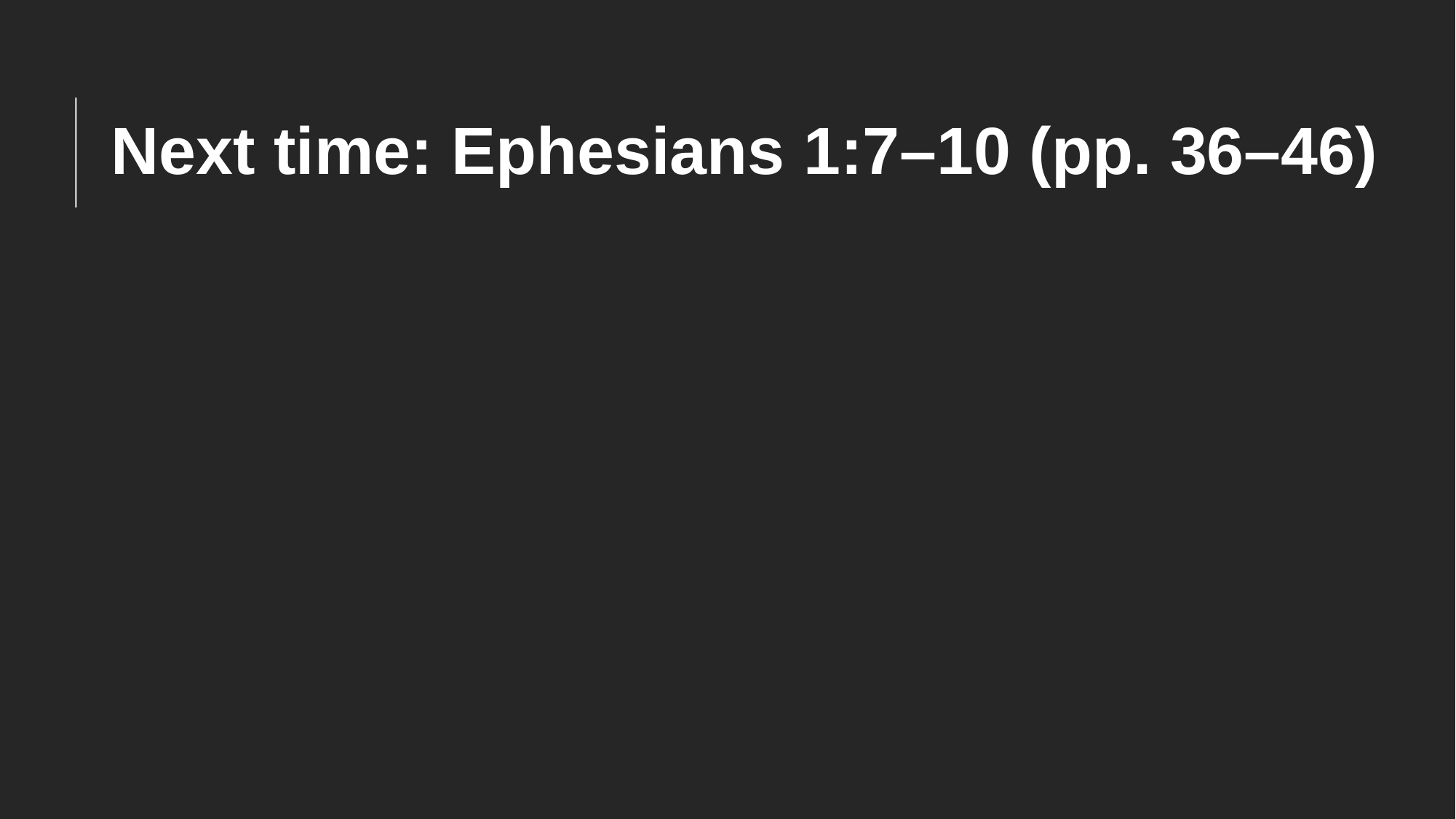

# Next time: Ephesians 1:7–10 (pp. 36–46)